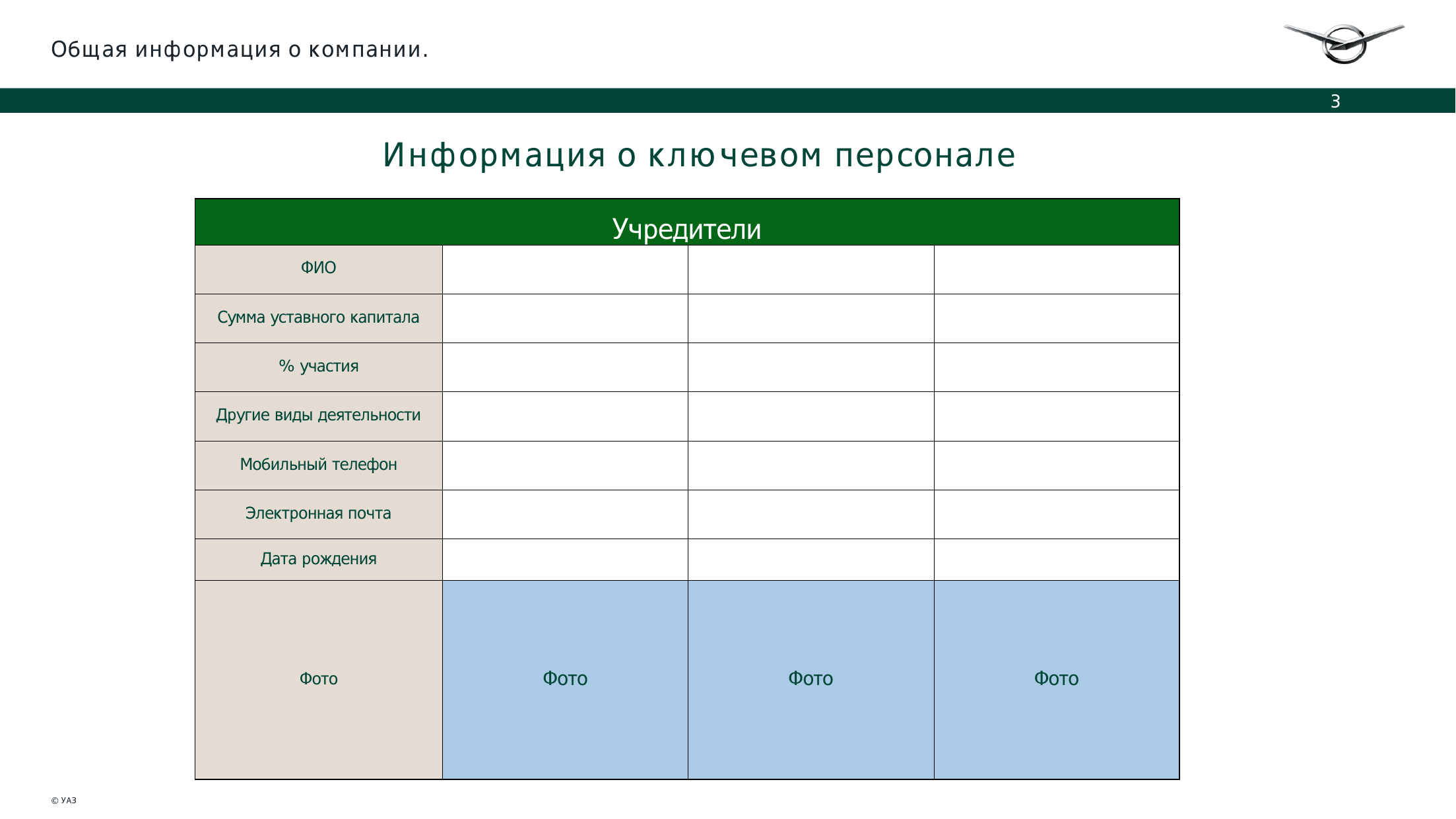

Общая информация о компании.
3
Информация о ключевом персонале
| Учредители |  |  |  |
| --- | --- | --- | --- |
| ФИО |  |  |  |
| Сумма уставного капитала |  |  |  |
| % участия |  |  |  |
| Другие виды деятельности |  |  |  |
| Мобильный телефон |  |  |  |
| Электронная почта |  |  |  |
| Дата рождения |  |  |  |
| Фото | Фото | Фото | Фото |